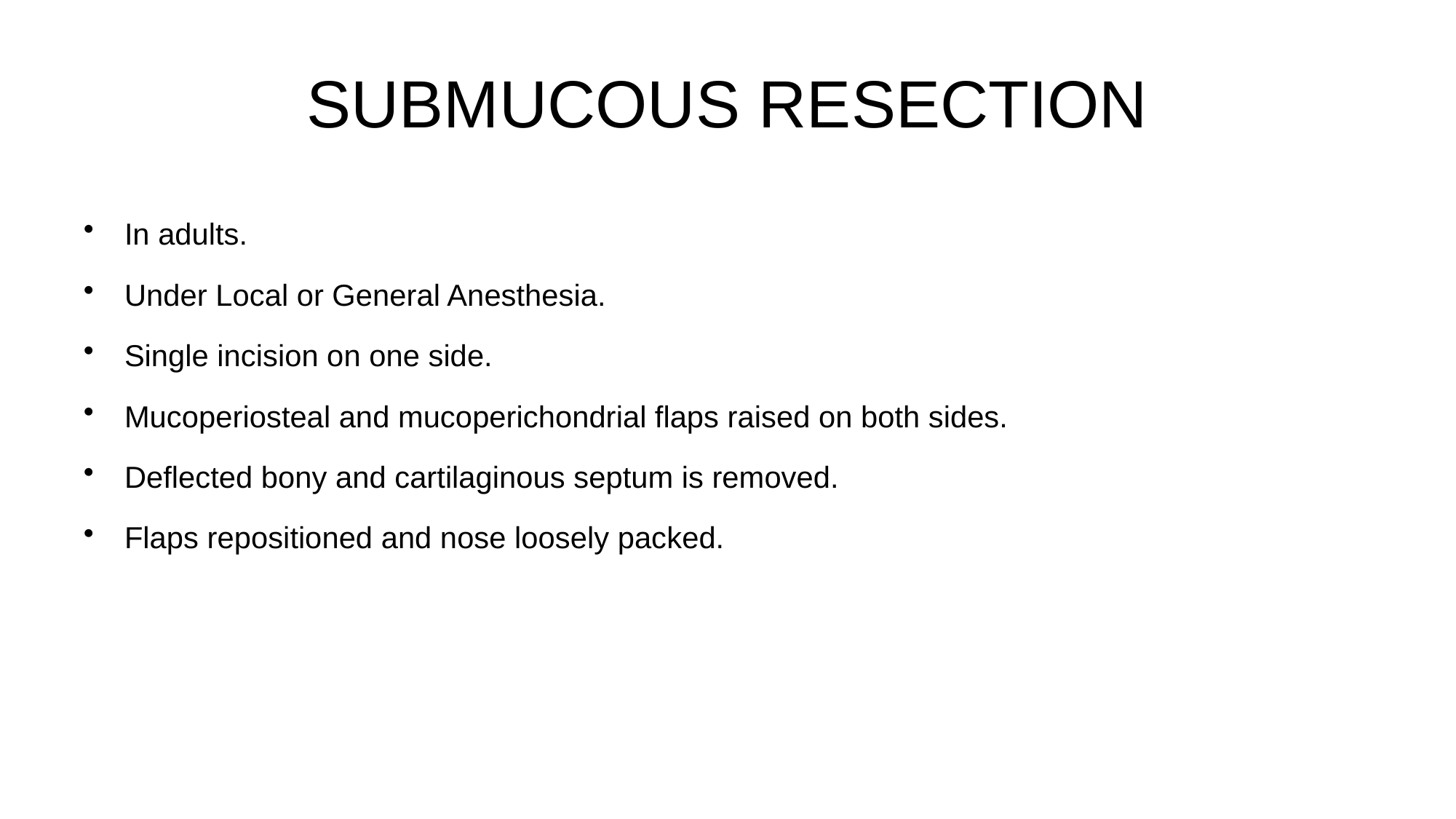

# SUBMUCOUS RESECTION
In adults.
Under Local or General Anesthesia.
Single incision on one side.
Mucoperiosteal and mucoperichondrial flaps raised on both sides.
Deflected bony and cartilaginous septum is removed.
Flaps repositioned and nose loosely packed.